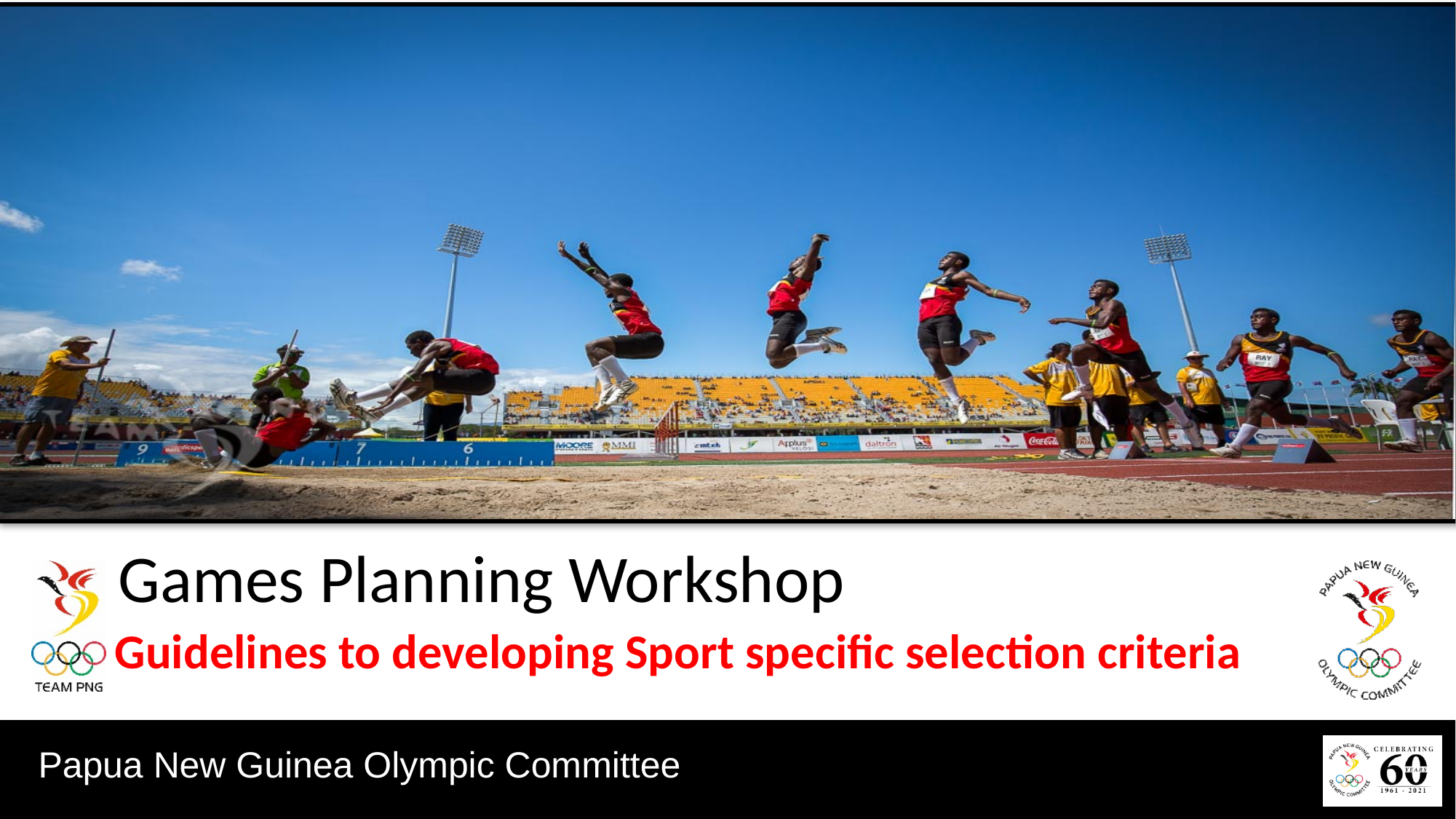

Games Planning Workshop
Guidelines to developing Sport specific selection criteria